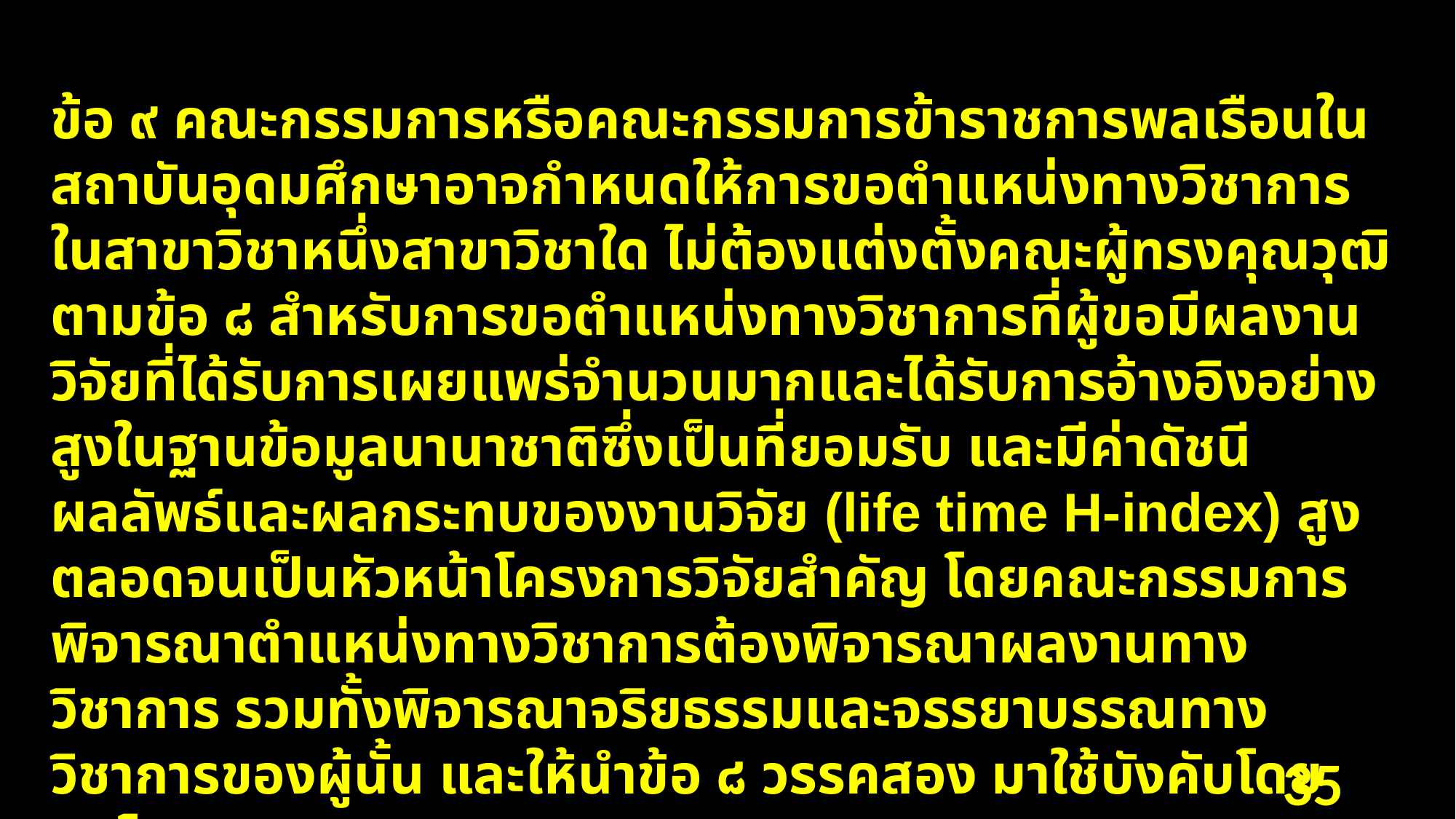

ข้อ ๙ คณะกรรมการหรือคณะกรรมการข้าราชการพลเรือนในสถาบันอุดมศึกษาอาจกำหนดให้การขอตำแหน่งทางวิชาการในสาขาวิชาหนึ่งสาขาวิชาใด ไม่ต้องแต่งตั้งคณะผู้ทรงคุณวุฒิตามข้อ ๘ สำหรับการขอตำแหน่งทางวิชาการที่ผู้ขอมีผลงานวิจัยที่ได้รับการเผยแพร่จำนวนมากและได้รับการอ้างอิงอย่างสูงในฐานข้อมูลนานาชาติซึ่งเป็นที่ยอมรับ และมีค่าดัชนีผลลัพธ์และผลกระทบของงานวิจัย (life time H-index) สูง ตลอดจนเป็นหัวหน้าโครงการวิจัยสำคัญ โดยคณะกรรมการพิจารณาตำแหน่งทางวิชาการต้องพิจารณาผลงานทางวิชาการ รวมทั้งพิจารณาจริยธรรมและจรรยาบรรณทางวิชาการของผู้นั้น และให้นำข้อ ๘ วรรคสอง มาใช้บังคับโดยอนุโลม
35